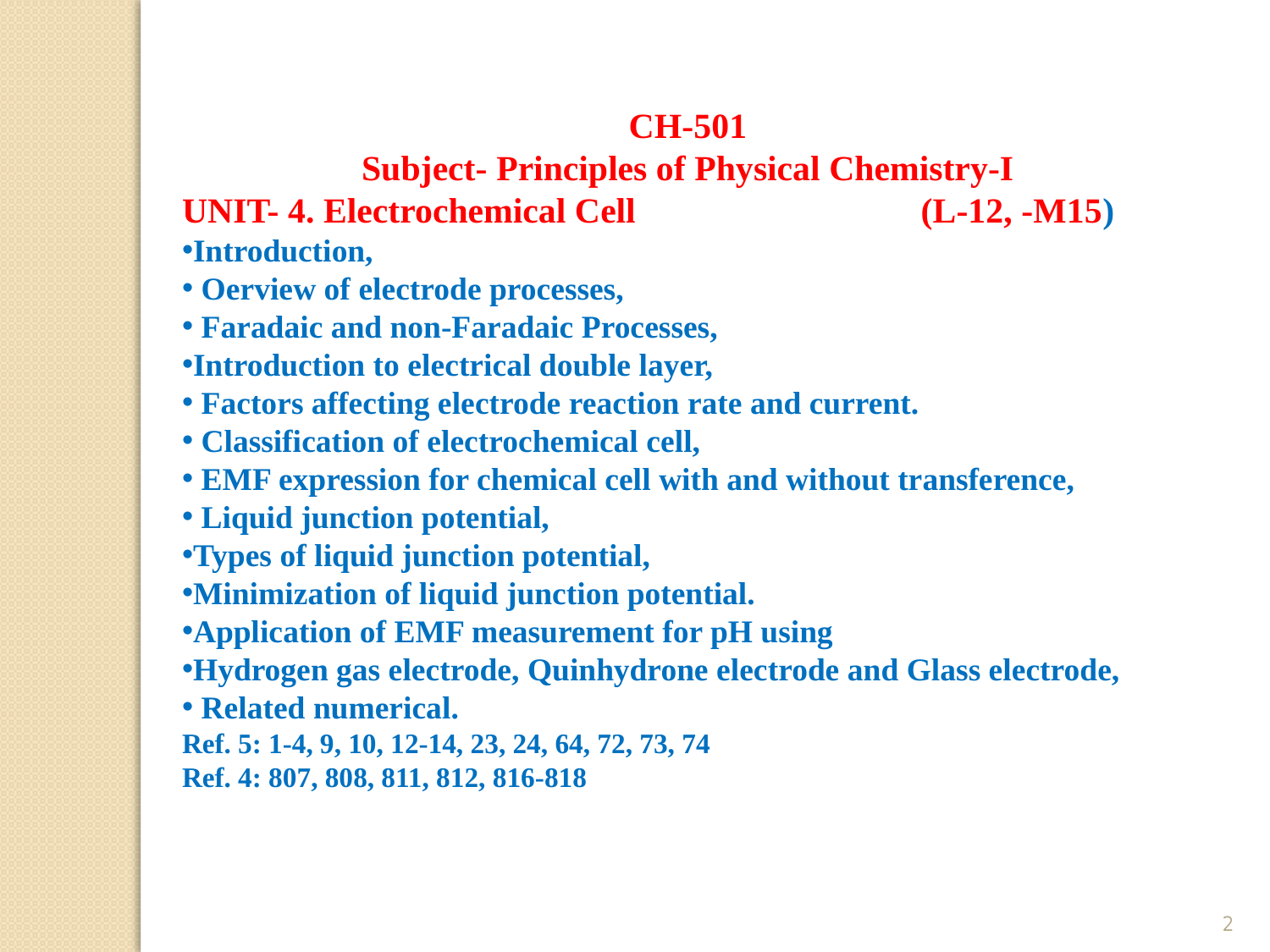

CH-501
Subject- Principles of Physical Chemistry-I
UNIT- 4. Electrochemical Cell	                          (L-12, -M15)
Introduction,
 Oerview of electrode processes,
 Faradaic and non-Faradaic Processes,
Introduction to electrical double layer,
 Factors affecting electrode reaction rate and current.
 Classification of electrochemical cell,
 EMF expression for chemical cell with and without transference,
 Liquid junction potential,
Types of liquid junction potential,
Minimization of liquid junction potential.
Application of EMF measurement for pH using
Hydrogen gas electrode, Quinhydrone electrode and Glass electrode,
 Related numerical.
Ref. 5: 1-4, 9, 10, 12-14, 23, 24, 64, 72, 73, 74
Ref. 4: 807, 808, 811, 812, 816-818

2